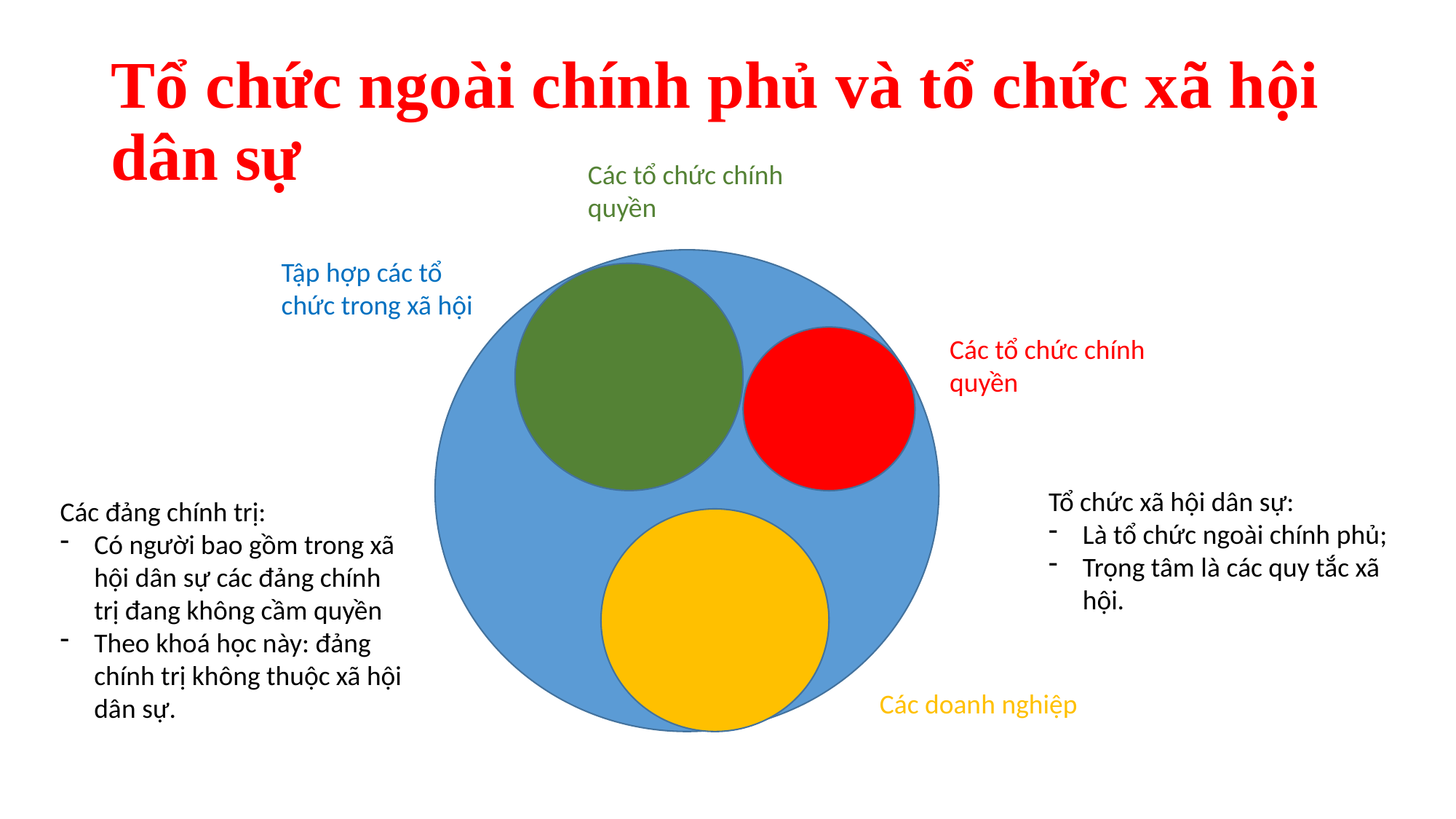

# Tổ chức ngoài chính phủ và tổ chức xã hội dân sự
Các tổ chức chính quyền
Tập hợp các tổ chức trong xã hội

Các tổ chức chính quyền

Tổ chức xã hội dân sự:
Là tổ chức ngoài chính phủ;
Trọng tâm là các quy tắc xã hội.
Các đảng chính trị:
Có người bao gồm trong xã hội dân sự các đảng chính trị đang không cầm quyền
Theo khoá học này: đảng chính trị không thuộc xã hội dân sự.

Các doanh nghiệp